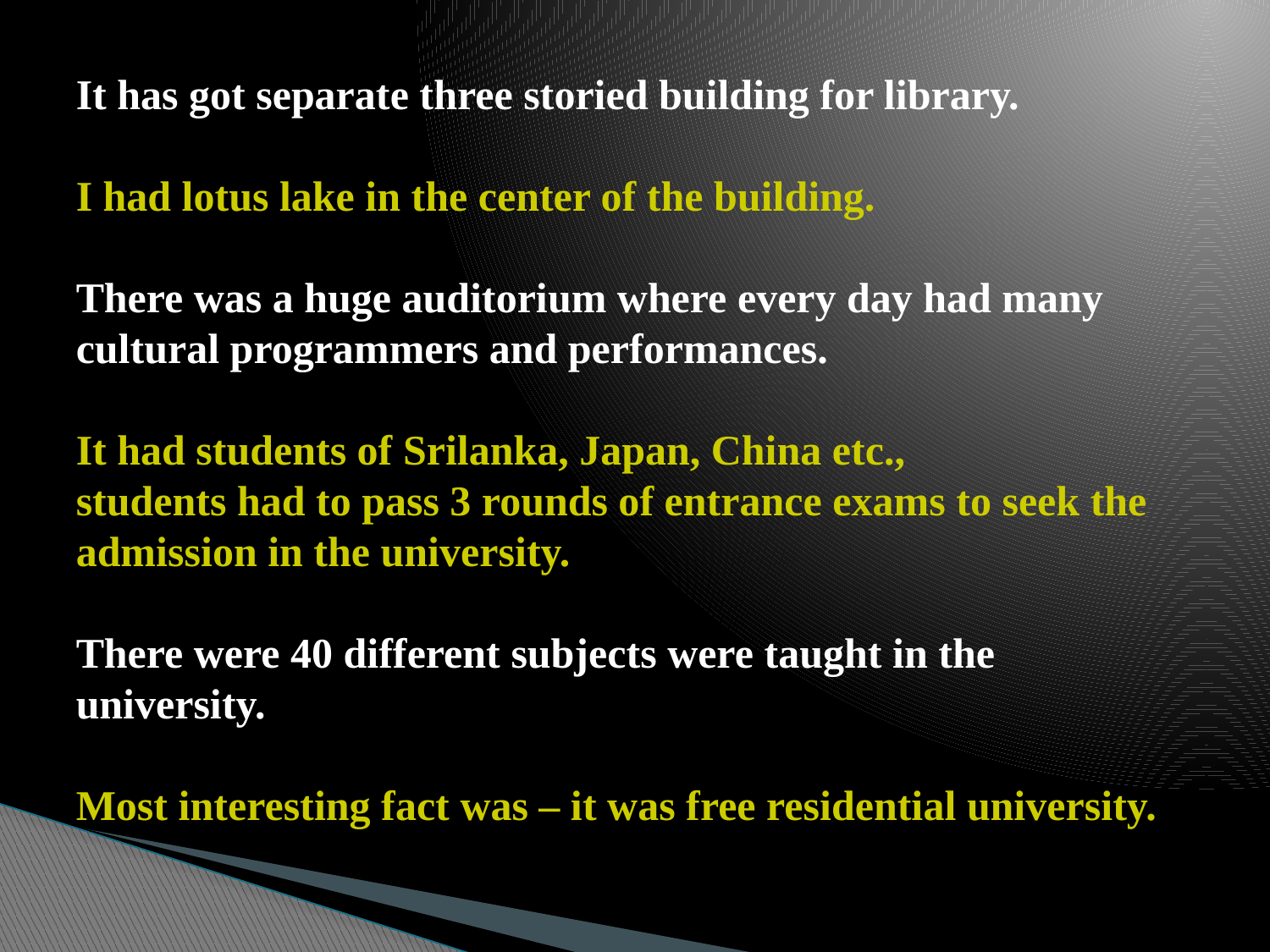

# It has got separate three storied building for library. I had lotus lake in the center of the building. There was a huge auditorium where every day had many cultural programmers and performances. It had students of Srilanka, Japan, China etc., students had to pass 3 rounds of entrance exams to seek the admission in the university. There were 40 different subjects were taught in the university. Most interesting fact was – it was free residential university.